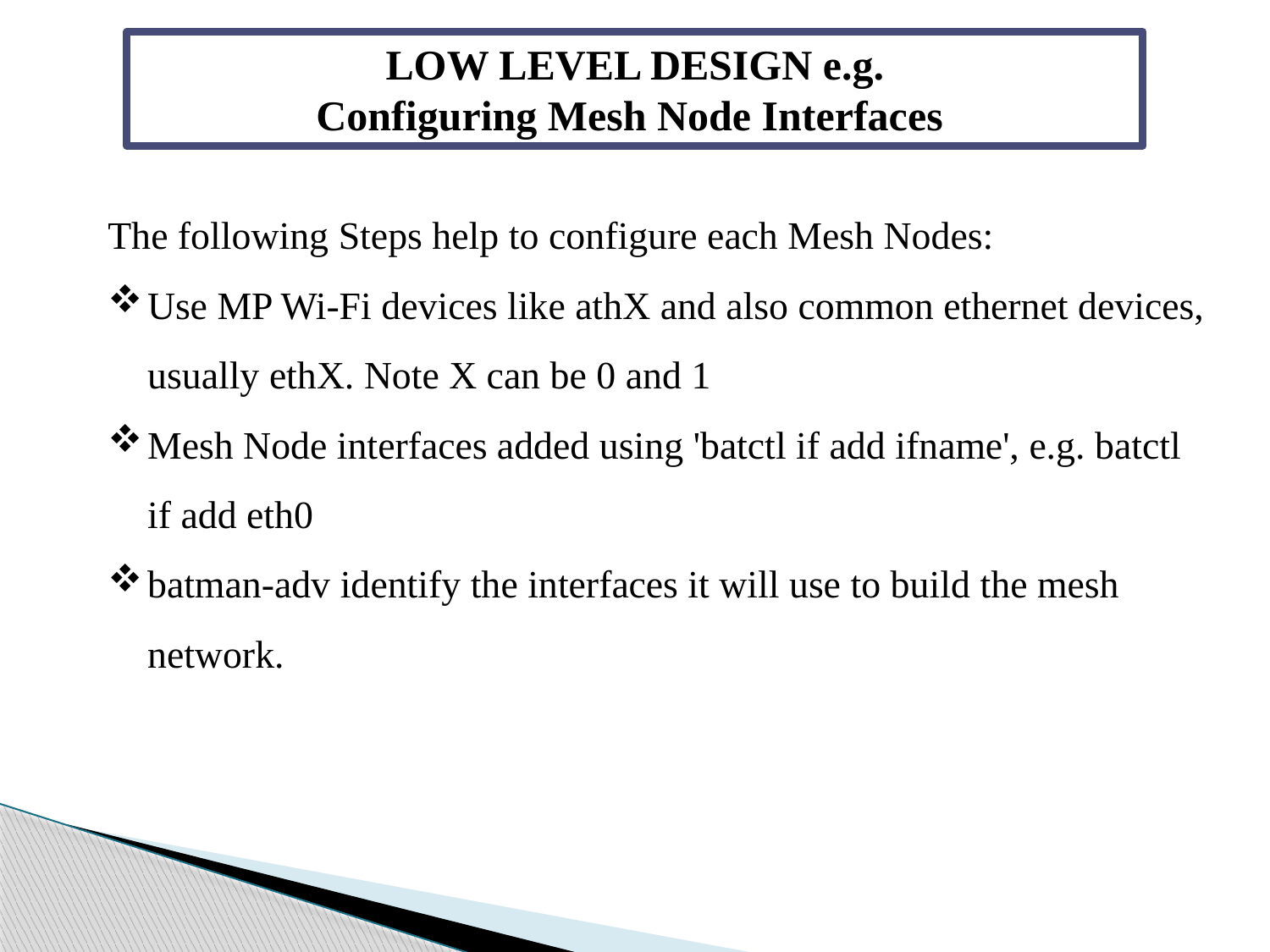

LOW LEVEL DESIGN e.g.
Configuring Mesh Node Interfaces
The following Steps help to configure each Mesh Nodes:
Use MP Wi-Fi devices like athX and also common ethernet devices, usually ethX. Note X can be 0 and 1
Mesh Node interfaces added using 'batctl if add ifname', e.g. batctl if add eth0
batman-adv identify the interfaces it will use to build the mesh network.